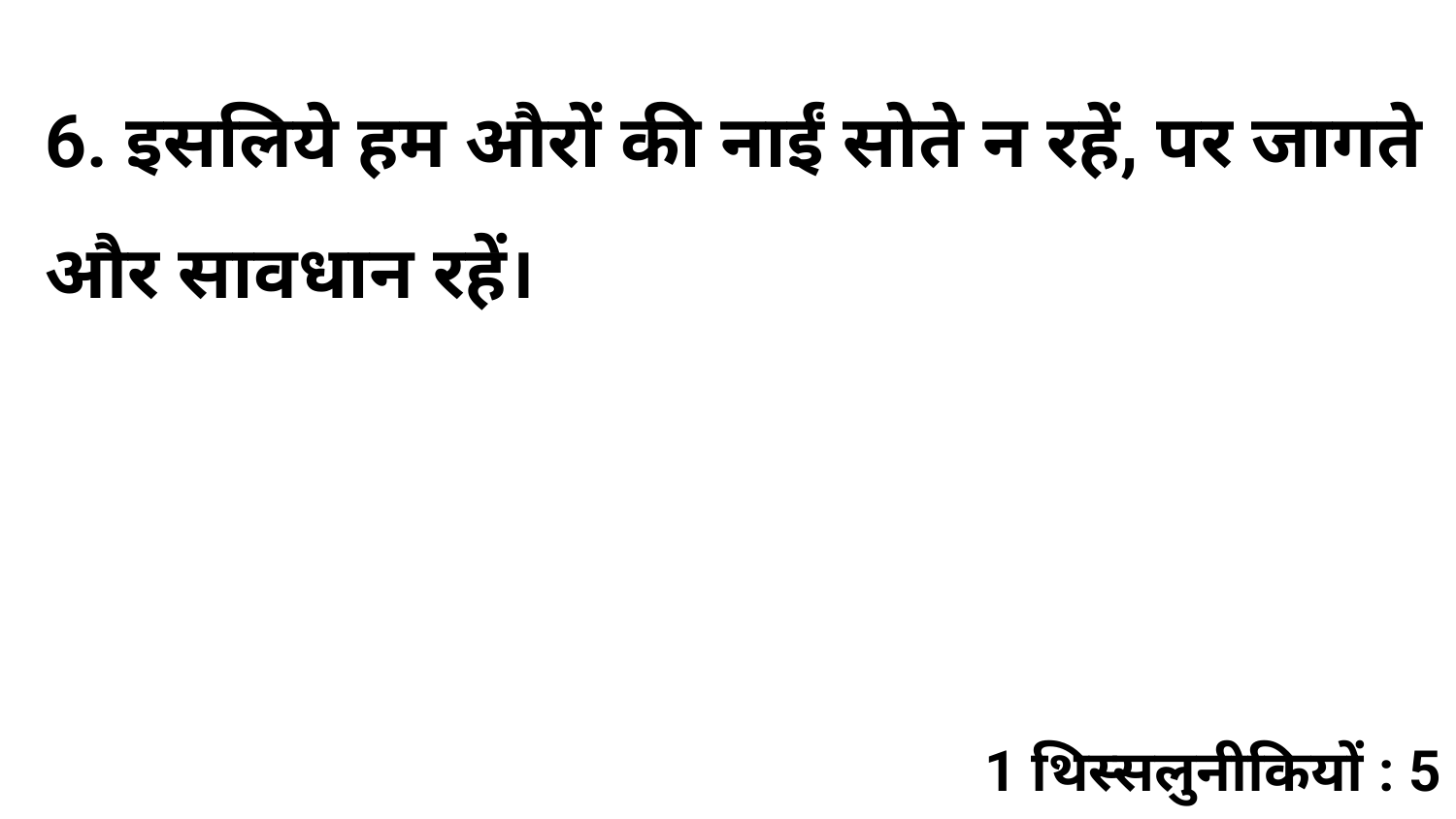

6. इसलिये हम औरों की नाईं सोते न रहें, पर जागते और सावधान रहें।
1 थिस्सलुनीकियों : 5